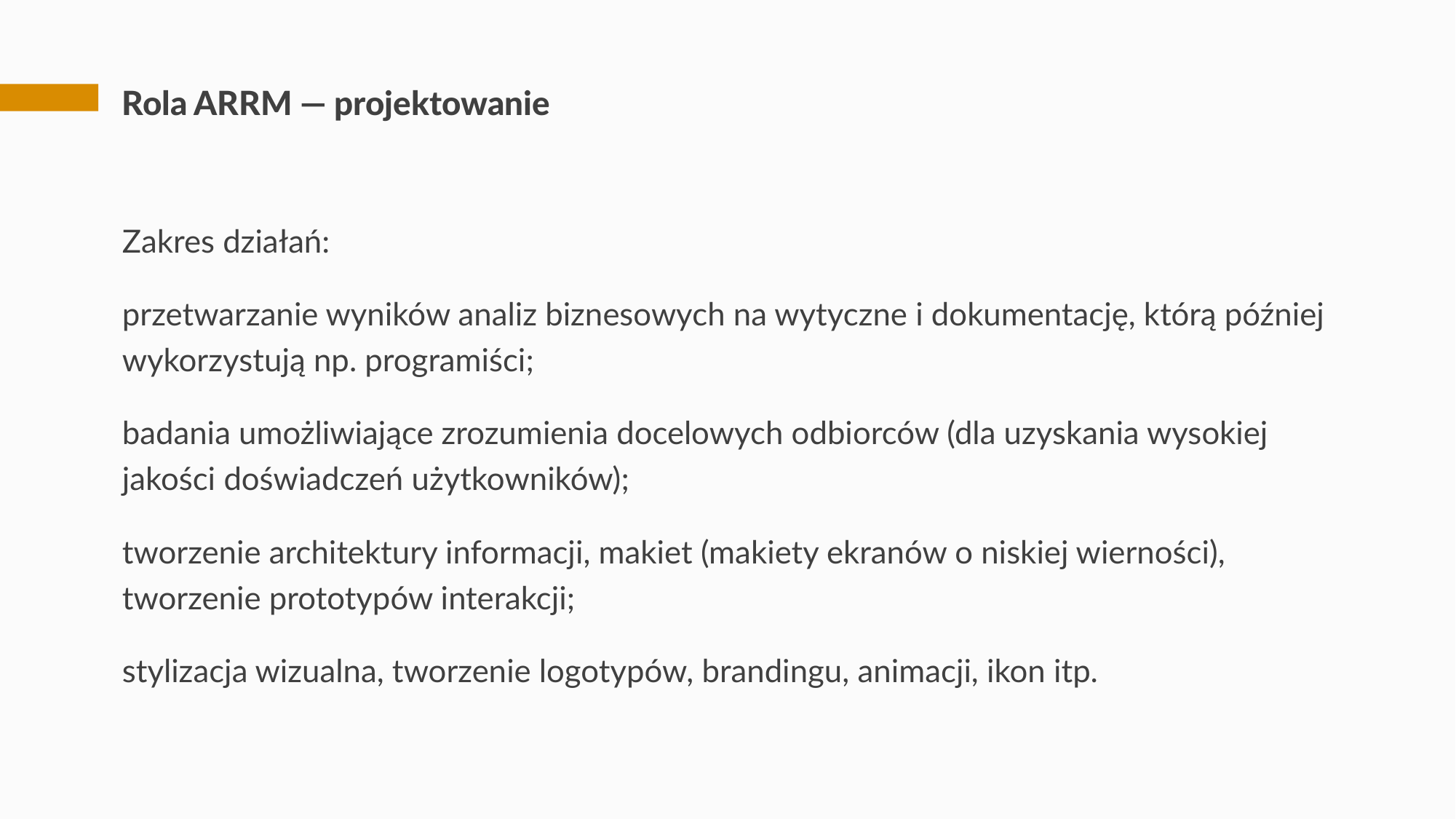

# Rola ARRM — projektowanie
Zakres działań:
przetwarzanie wyników analiz biznesowych na wytyczne i dokumentację, którą później wykorzystują np. programiści;
badania umożliwiające zrozumienia docelowych odbiorców (dla uzyskania wysokiej jakości doświadczeń użytkowników);
tworzenie architektury informacji, makiet (makiety ekranów o niskiej wierności), tworzenie prototypów interakcji;
stylizacja wizualna, tworzenie logotypów, brandingu, animacji, ikon itp.